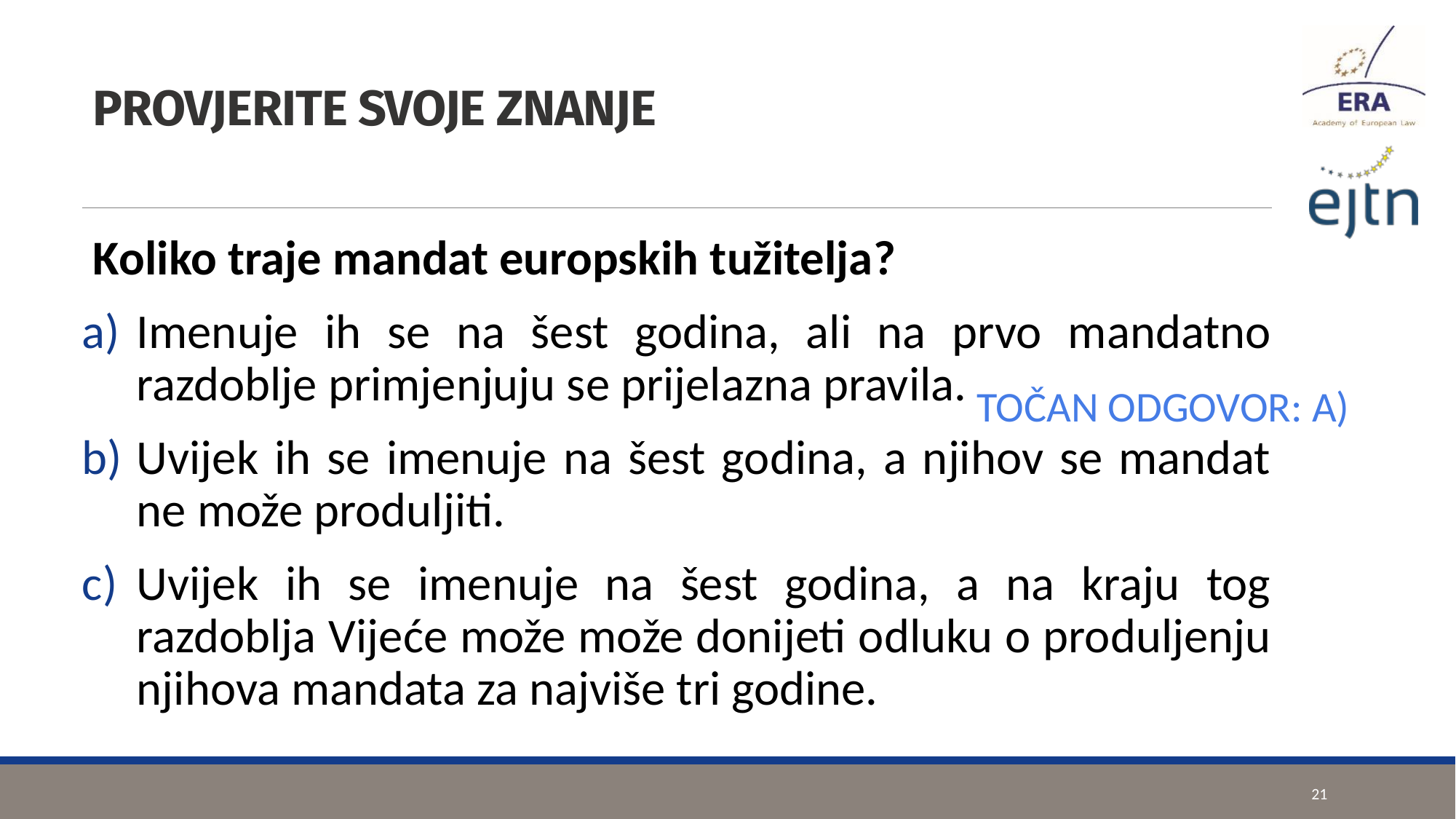

# PROVJERITE SVOJE ZNANJE
Koliko traje mandat europskih tužitelja?
Imenuje ih se na šest godina, ali na prvo mandatno razdoblje primjenjuju se prijelazna pravila.
Uvijek ih se imenuje na šest godina, a njihov se mandat ne može produljiti.
Uvijek ih se imenuje na šest godina, a na kraju tog razdoblja Vijeće može može donijeti odluku o produljenju njihova mandata za najviše tri godine.

TOČAN ODGOVOR: A)

21